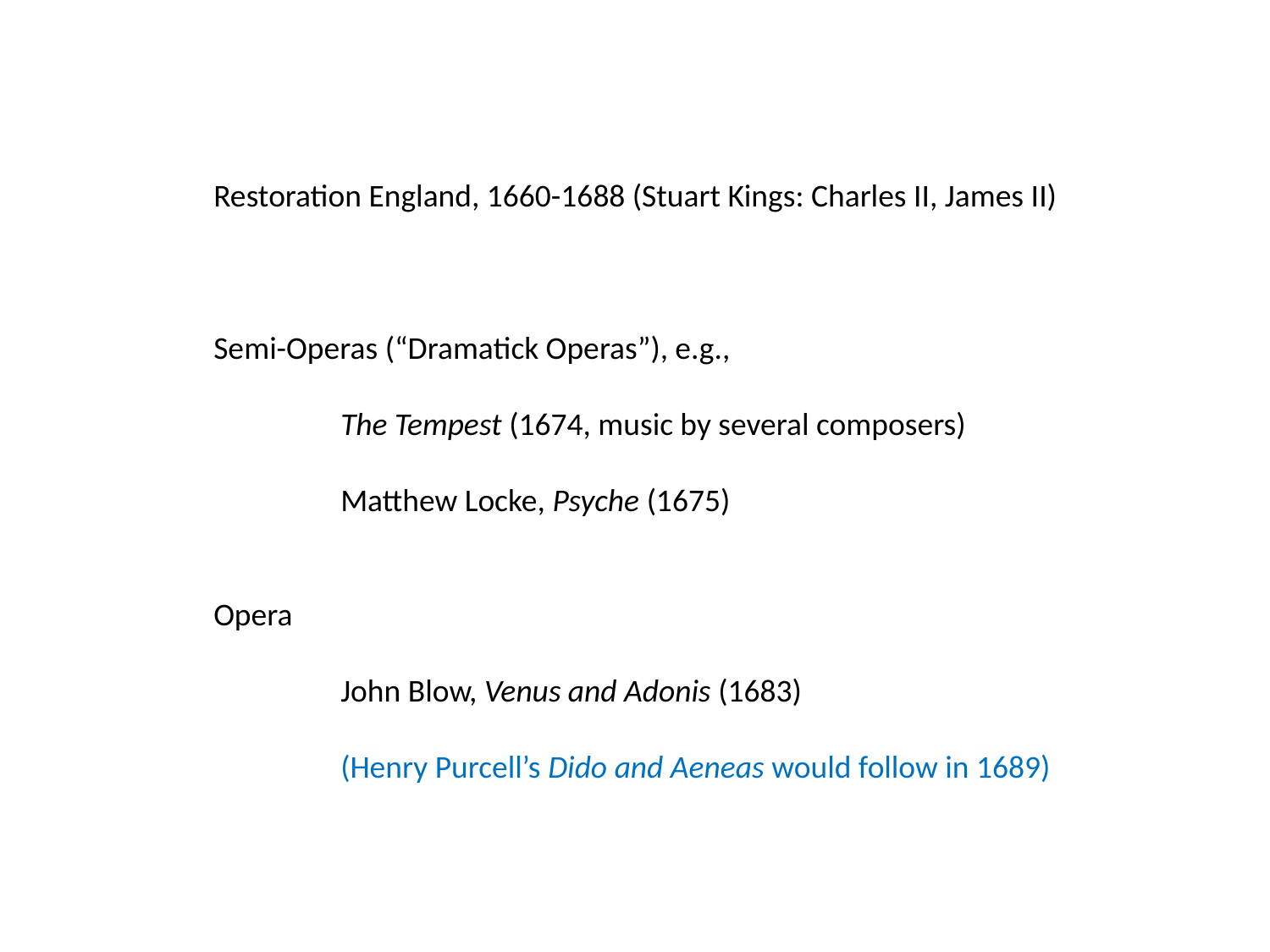

Restoration England, 1660-1688 (Stuart Kings: Charles II, James II)

Semi-Operas (“Dramatick Operas”), e.g.,

	The Tempest (1674, music by several composers)

	Matthew Locke, Psyche (1675)

Opera

	John Blow, Venus and Adonis (1683)

	(Henry Purcell’s Dido and Aeneas would follow in 1689)